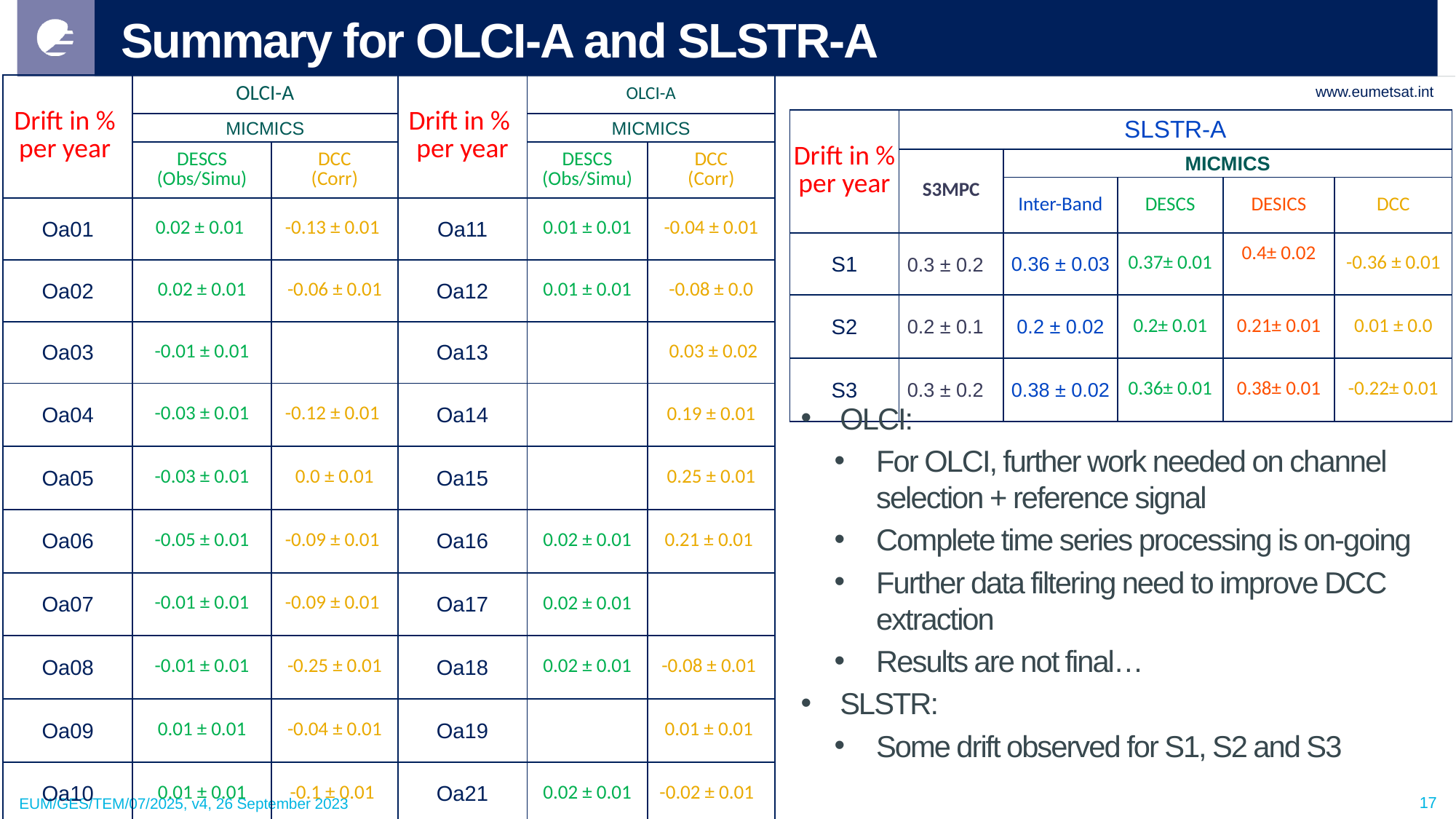

# Summary for OLCI-A and SLSTR-A
| Drift in % per year | OLCI-A |  |
| --- | --- | --- |
|  | MICMICS |  |
|  | DESCS (Obs/Simu) | DCC (Corr) |
| Oa01 | 0.02 ± 0.01 | -0.13 ± 0.01 |
| Oa02 | 0.02 ± 0.01 | -0.06 ± 0.01 |
| Oa03 | -0.01 ± 0.01 |  |
| Oa04 | -0.03 ± 0.01 | -0.12 ± 0.01 |
| Oa05 | -0.03 ± 0.01 | 0.0 ± 0.01 |
| Oa06 | -0.05 ± 0.01 | -0.09 ± 0.01 |
| Oa07 | -0.01 ± 0.01 | -0.09 ± 0.01 |
| Oa08 | -0.01 ± 0.01 | -0.25 ± 0.01 |
| Oa09 | 0.01 ± 0.01 | -0.04 ± 0.01 |
| Oa10 | 0.01 ± 0.01 | -0.1 ± 0.01 |
| Drift in % per year | OLCI-A |  |
| --- | --- | --- |
|  | MICMICS |  |
|  | DESCS (Obs/Simu) | DCC (Corr) |
| Oa11 | 0.01 ± 0.01 | -0.04 ± 0.01 |
| Oa12 | 0.01 ± 0.01 | -0.08 ± 0.0 |
| Oa13 |  | 0.03 ± 0.02 |
| Oa14 |  | 0.19 ± 0.01 |
| Oa15 |  | 0.25 ± 0.01 |
| Oa16 | 0.02 ± 0.01 | 0.21 ± 0.01 |
| Oa17 | 0.02 ± 0.01 |  |
| Oa18 | 0.02 ± 0.01 | -0.08 ± 0.01 |
| Oa19 |  | 0.01 ± 0.01 |
| Oa21 | 0.02 ± 0.01 | -0.02 ± 0.01 |
| Drift in % per year | SLSTR-A |  |  |  |  |
| --- | --- | --- | --- | --- | --- |
|  | S3MPC | MICMICS | MICMICS |  |  |
|  |  | Inter-Band | DESCS | DESICS | DCC |
| S1 | 0.3 ± 0.2 | 0.36 ± 0.03 | 0.37± 0.01 | 0.4± 0.02 | -0.36 ± 0.01 |
| S2 | 0.2 ± 0.1 | 0.2 ± 0.02 | 0.2± 0.01 | 0.21± 0.01 | 0.01 ± 0.0 |
| S3 | 0.3 ± 0.2 | 0.38 ± 0.02 | 0.36± 0.01 | 0.38± 0.01 | -0.22± 0.01 |
OLCI:
For OLCI, further work needed on channel selection + reference signal
Complete time series processing is on-going
Further data filtering need to improve DCC extraction
Results are not final…
SLSTR:
Some drift observed for S1, S2 and S3